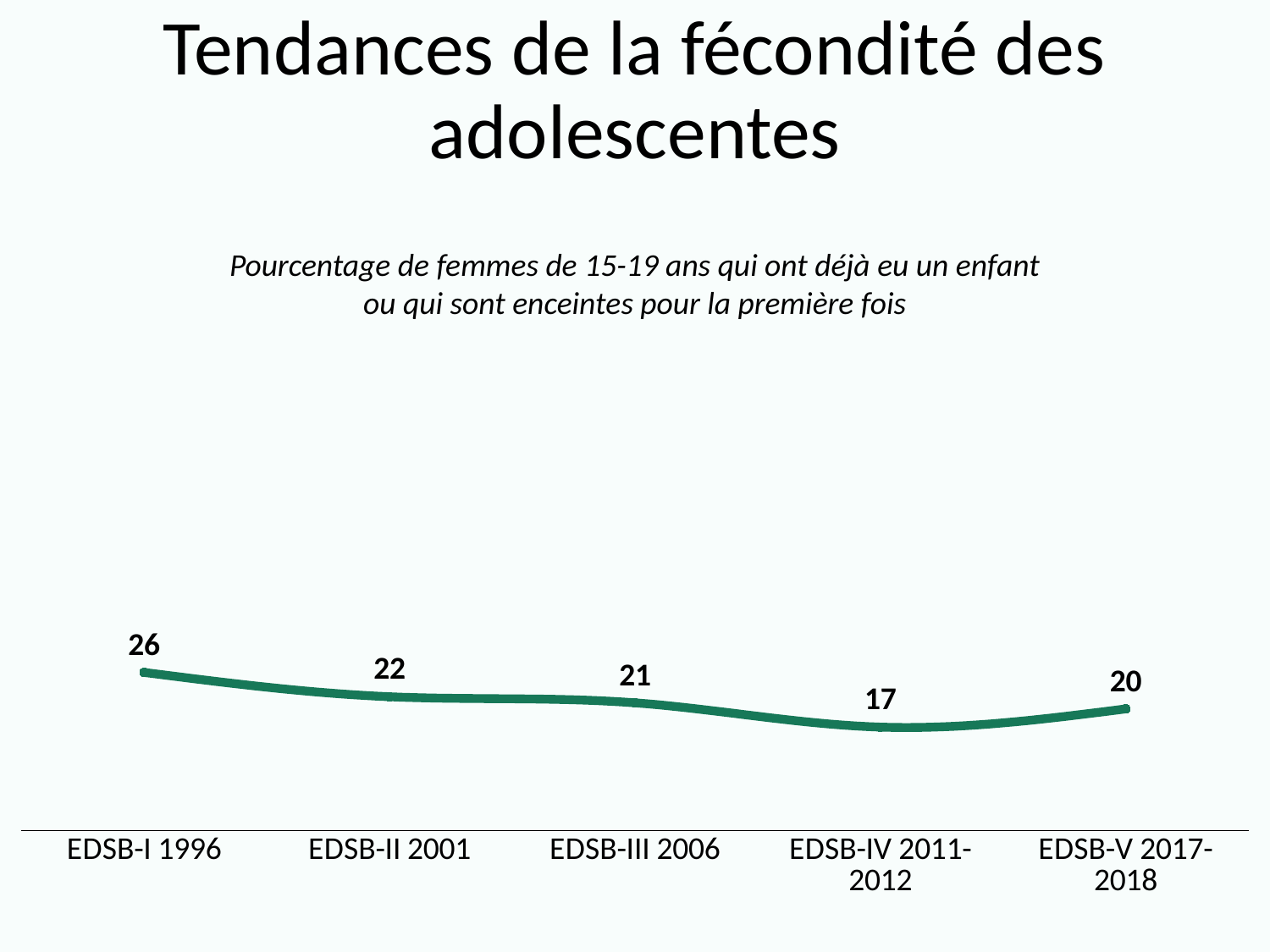

# Tendances de la fécondité des adolescentes

### Chart

| Category | Series 1 |
|---|---|
| EDSB-I 1996 | 26.0 |
| EDSB-II 2001 | 22.0 |
| EDSB-III 2006 | 21.0 |
| EDSB-IV 2011-2012 | 17.0 |
| EDSB-V 2017-2018 | 20.0 |
Pourcentage de femmes de 15-19 ans qui ont déjà eu un enfant
ou qui sont enceintes pour la première fois